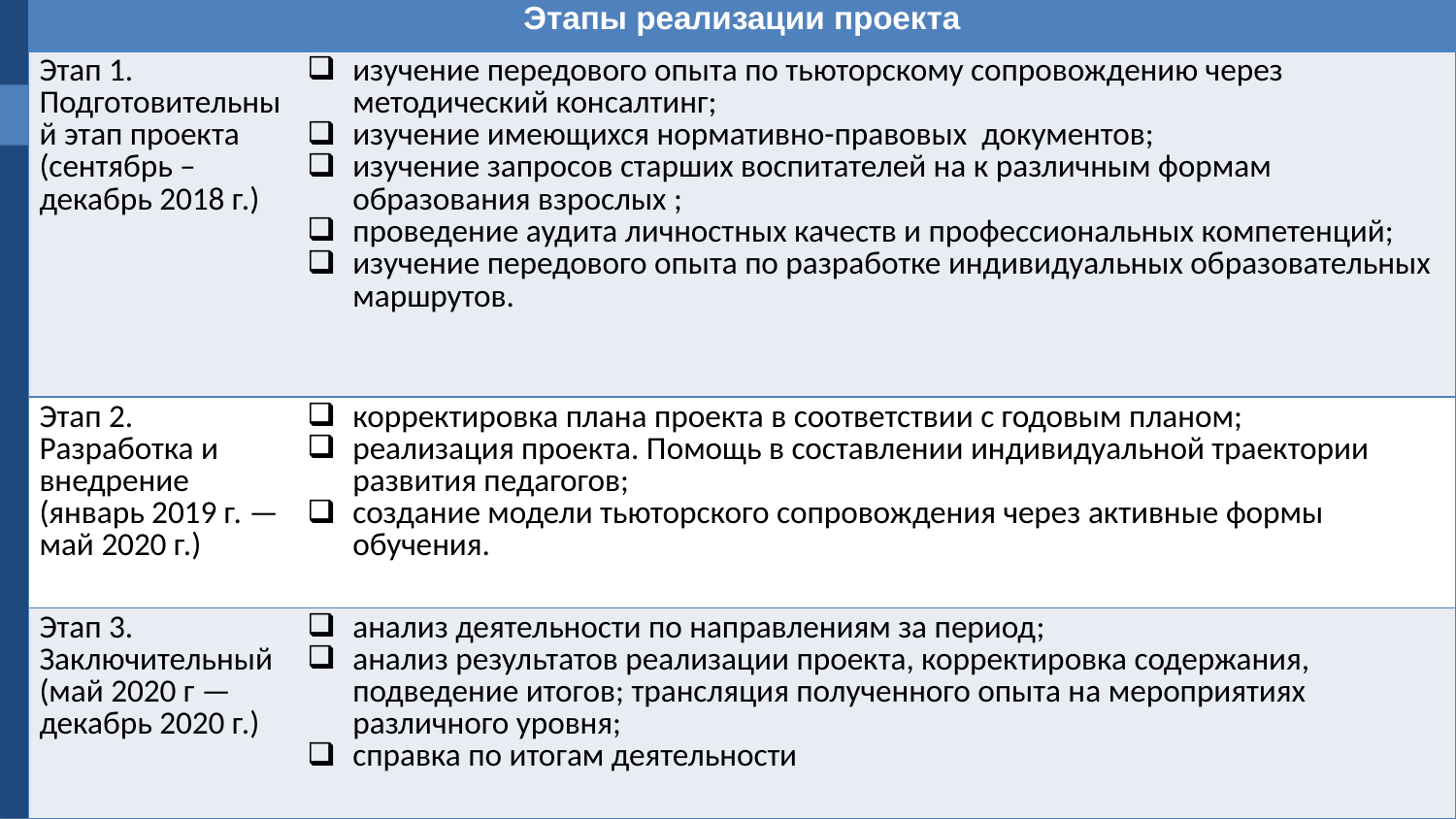

| Этапы реализации проекта |  |
| --- | --- |
| Этап 1. Подготовительный этап проекта (сентябрь – декабрь 2018 г.) | изучение передового опыта по тьюторскому сопровождению через методический консалтинг; изучение имеющихся нормативно-правовых документов; изучение запросов старших воспитателей на к различным формам образования взрослых ; проведение аудита личностных качеств и профессиональных компетенций; изучение передового опыта по разработке индивидуальных образовательных маршрутов. |
| Этап 2. Разработка и внедрение (январь 2019 г. — май 2020 г.) | корректировка плана проекта в соответствии с годовым планом; реализация проекта. Помощь в составлении индивидуальной траектории развития педагогов; создание модели тьюторского сопровождения через активные формы обучения. |
| Этап 3. Заключительный (май 2020 г — декабрь 2020 г.) | анализ деятельности по направлениям за период; анализ результатов реализации проекта, корректировка содержания, подведение итогов; трансляция полученного опыта на мероприятиях различного уровня; справка по итогам деятельности |